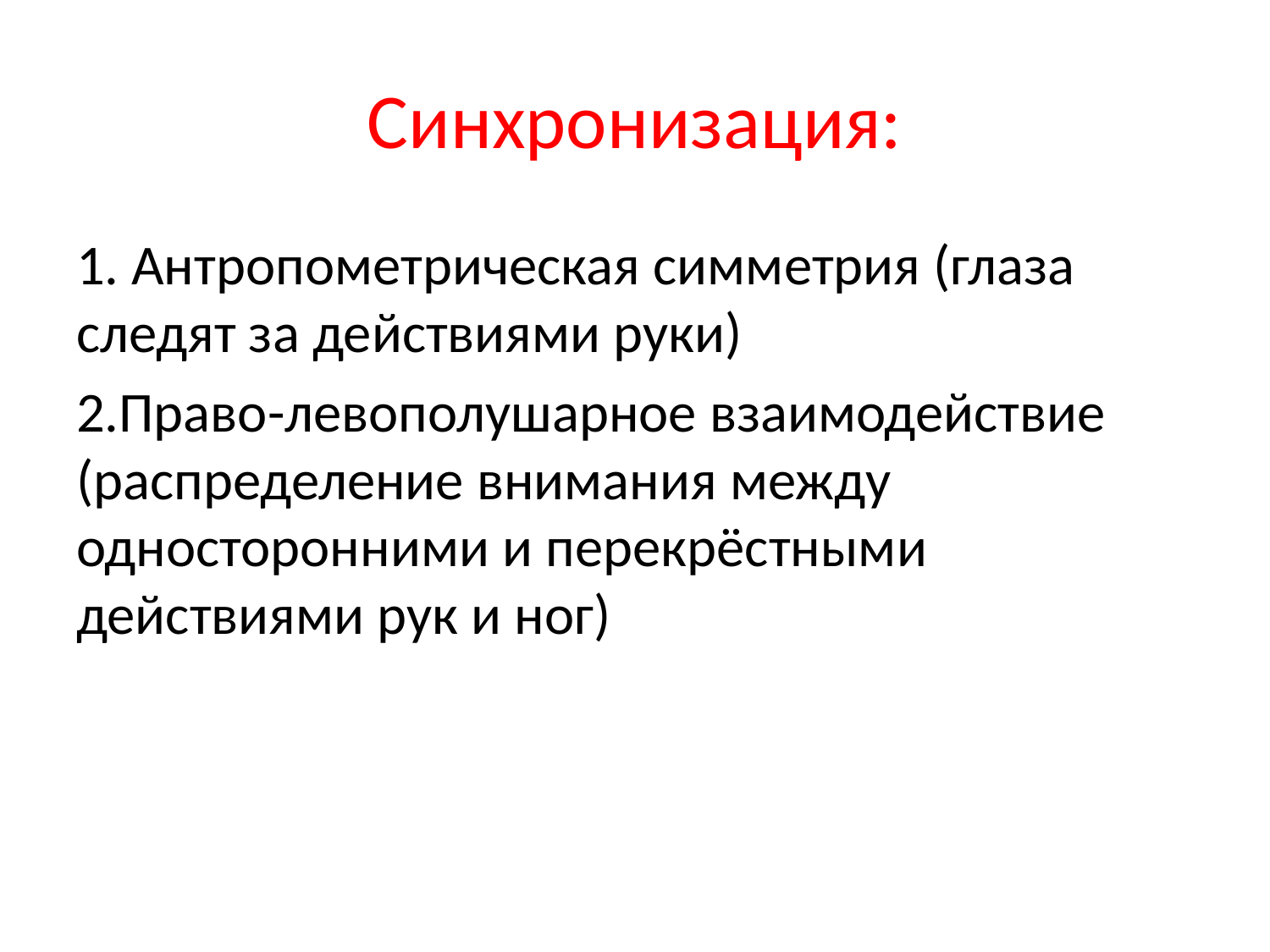

# Синхронизация:
1. Антропометрическая симметрия (глаза следят за действиями руки)
2.Право-левополушарное взаимодействие (распределение внимания между односторонними и перекрёстными действиями рук и ног)